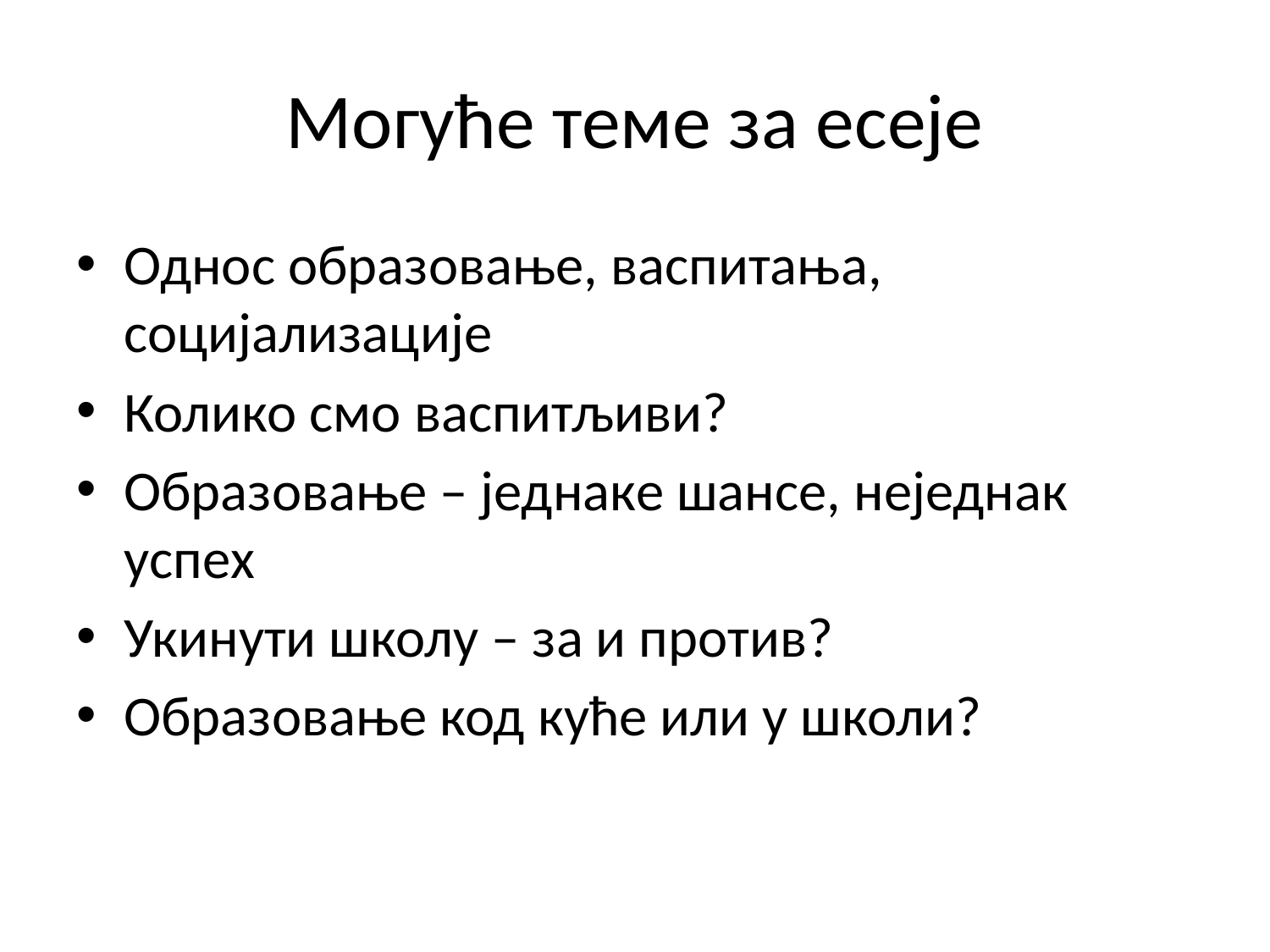

# Могуће теме за есеје
Однос образовање, васпитања, социјализације
Колико смо васпитљиви?
Образовање – једнаке шансе, неједнак успех
Укинути школу – за и против?
Образовање код куће или у школи?